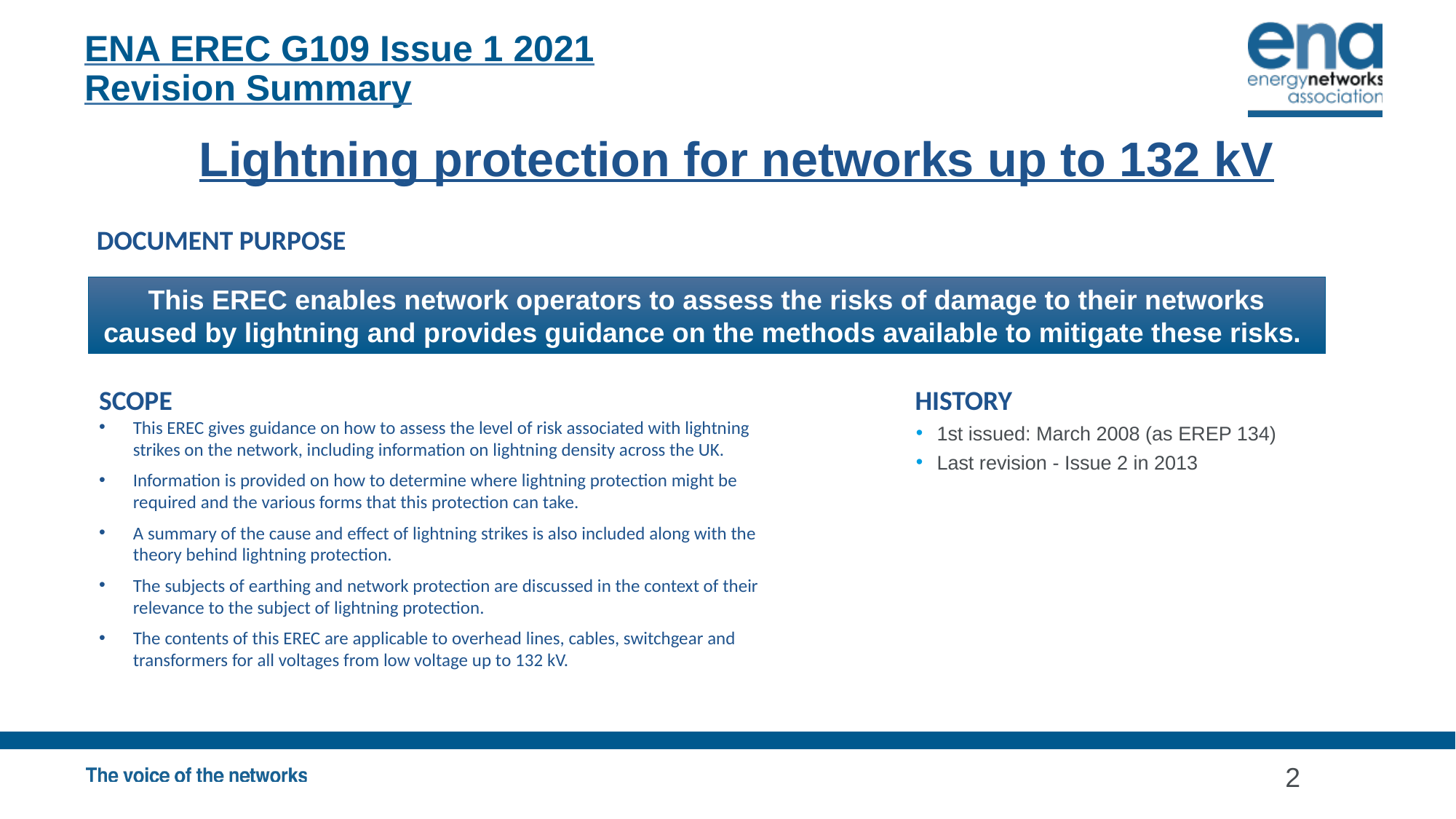

ENA EREC G109 Issue 1 2021
Revision Summary
Lightning protection for networks up to 132 kV
DOCUMENT PURPOSE
This EREC enables network operators to assess the risks of damage to their networks caused by lightning and provides guidance on the methods available to mitigate these risks.
SCOPE
This EREC gives guidance on how to assess the level of risk associated with lightning strikes on the network, including information on lightning density across the UK.
Information is provided on how to determine where lightning protection might be required and the various forms that this protection can take.
A summary of the cause and effect of lightning strikes is also included along with the theory behind lightning protection.
The subjects of earthing and network protection are discussed in the context of their relevance to the subject of lightning protection.
The contents of this EREC are applicable to overhead lines, cables, switchgear and transformers for all voltages from low voltage up to 132 kV.
HISTORY
1st issued: March 2008 (as EREP 134)
Last revision - Issue 2 in 2013
2